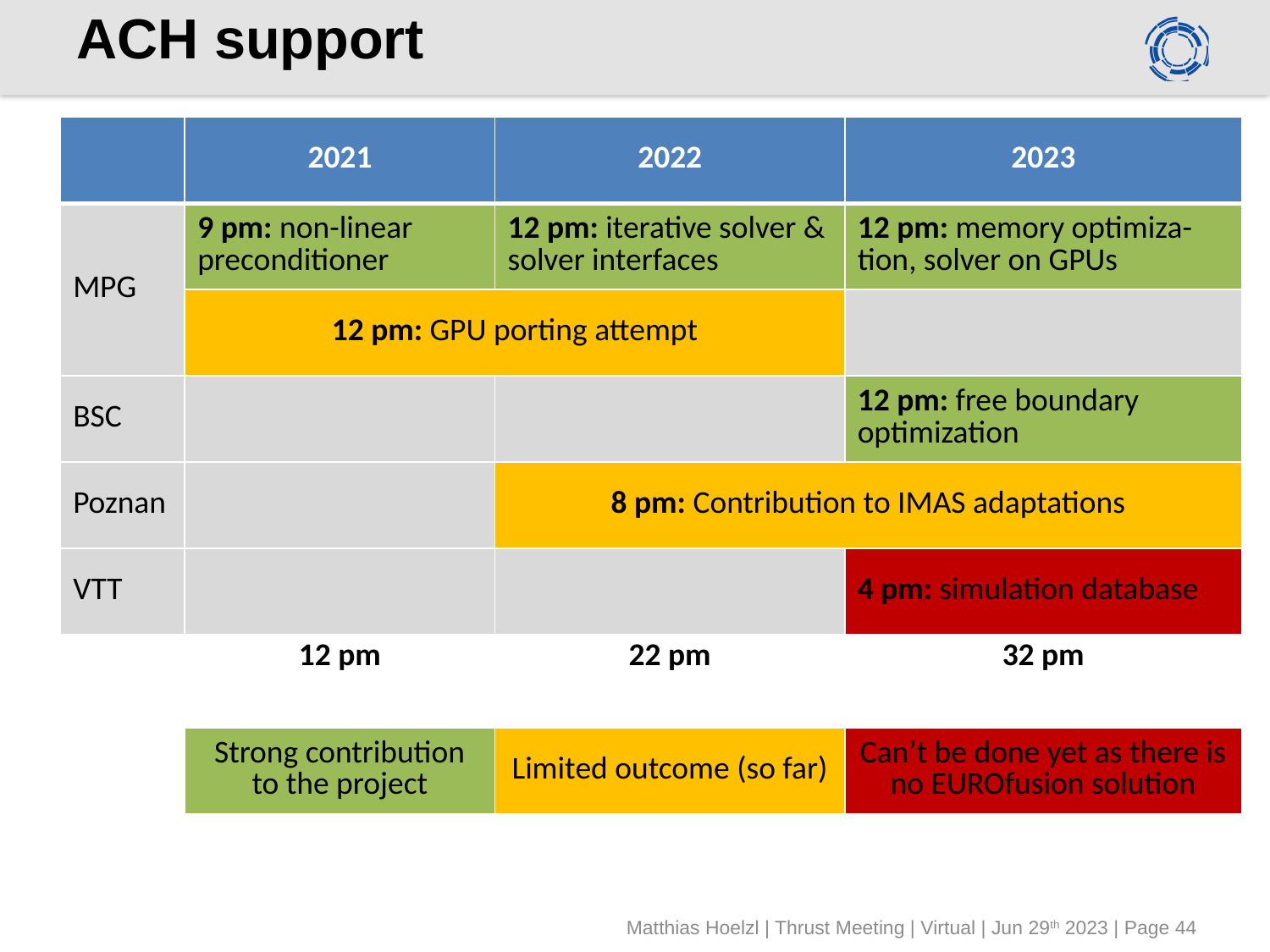

# ACH support
|  | 2021 | 2022 | 2023 |
| --- | --- | --- | --- |
| MPG | 9 pm: non-linear preconditioner | 12 pm: iterative solver & solver interfaces | 12 pm: memory optimiza-tion, solver on GPUs |
|  | 12 pm: GPU porting attempt |  |  |
| BSC |  |  | 12 pm: free boundary optimization |
| Poznan |  | 8 pm: Contribution to IMAS adaptations |  |
| VTT |  |  | 4 pm: simulation database |
|  | 12 pm | 22 pm | 32 pm |
|  |  |  |  |
|  | Strong contribution to the project | Limited outcome (so far) | Can’t be done yet as there is no EUROfusion solution |
Matthias Hoelzl | Thrust Meeting | Virtual | Jun 29th 2023 | Page 44